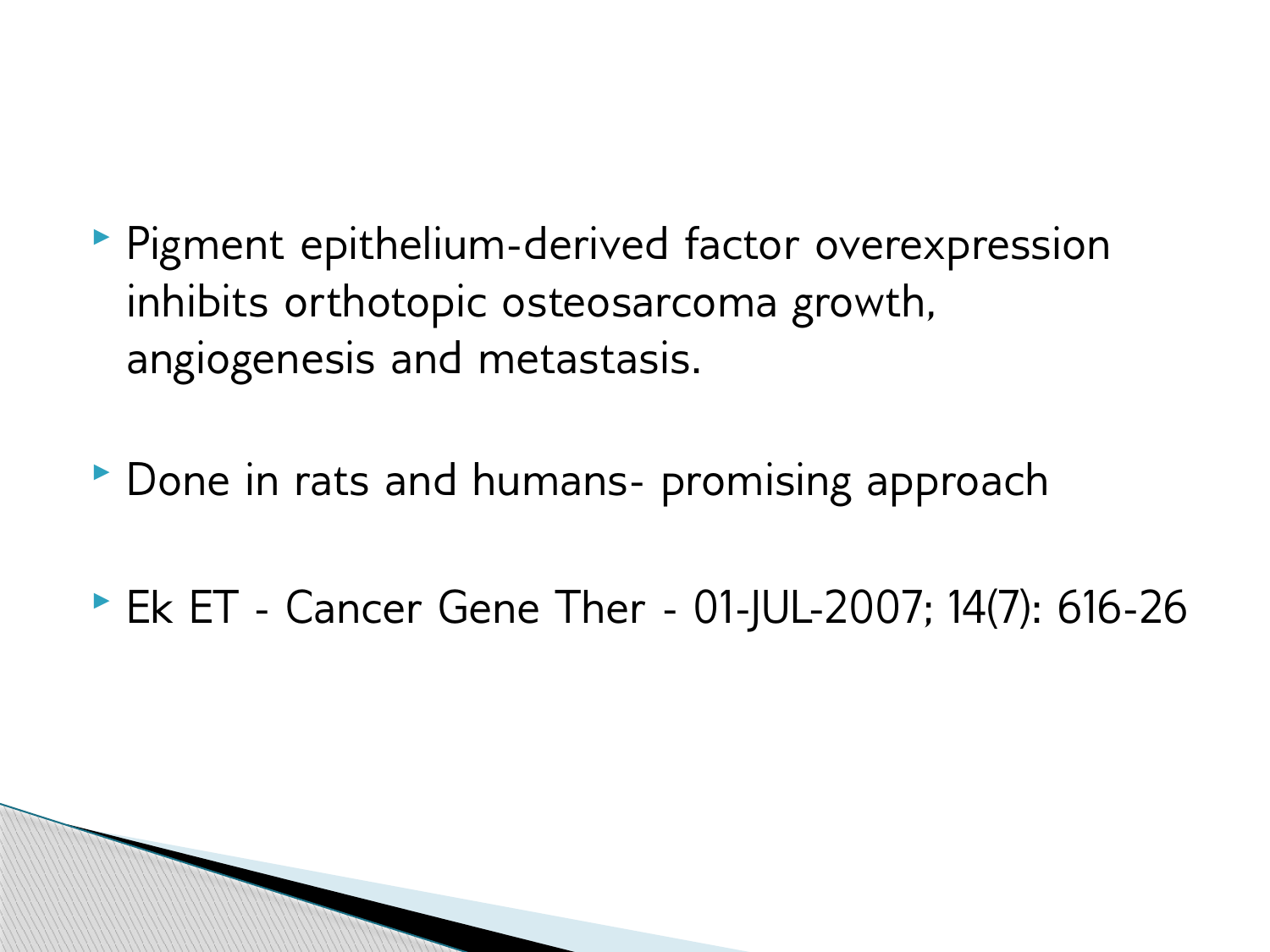

Pigment epithelium-derived factor overexpression inhibits orthotopic osteosarcoma growth, angiogenesis and metastasis.
Done in rats and humans- promising approach

Ek ET - Cancer Gene Ther - 01-JUL-2007; 14(7): 616-26